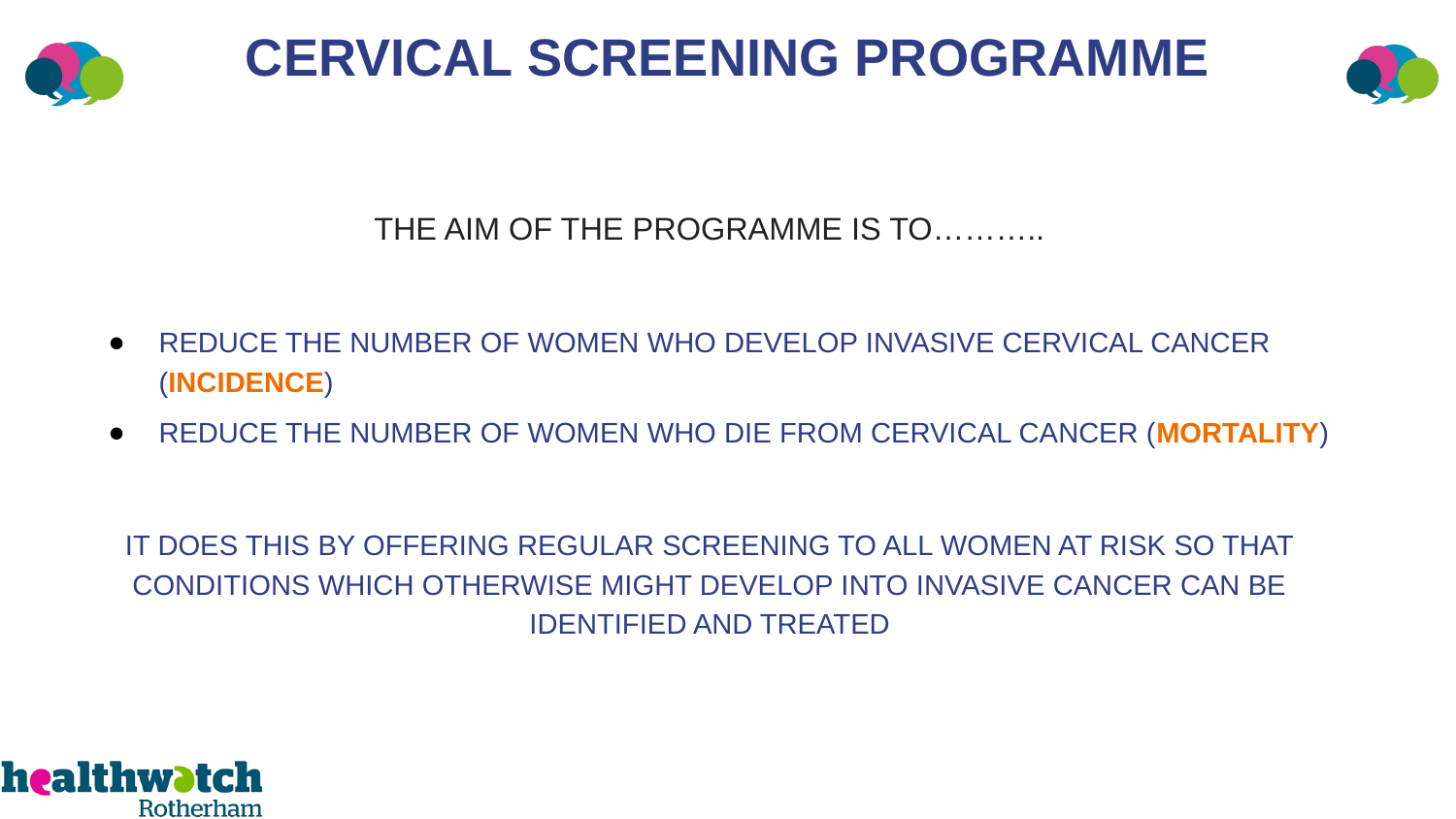

# CERVICAL SCREENING PROGRAMME
THE AIM OF THE PROGRAMME IS TO………..

REDUCE THE NUMBER OF WOMEN WHO DEVELOP INVASIVE CERVICAL CANCER (INCIDENCE)
REDUCE THE NUMBER OF WOMEN WHO DIE FROM CERVICAL CANCER (MORTALITY)

IT DOES THIS BY OFFERING REGULAR SCREENING TO ALL WOMEN AT RISK SO THAT CONDITIONS WHICH OTHERWISE MIGHT DEVELOP INTO INVASIVE CANCER CAN BE IDENTIFIED AND TREATED